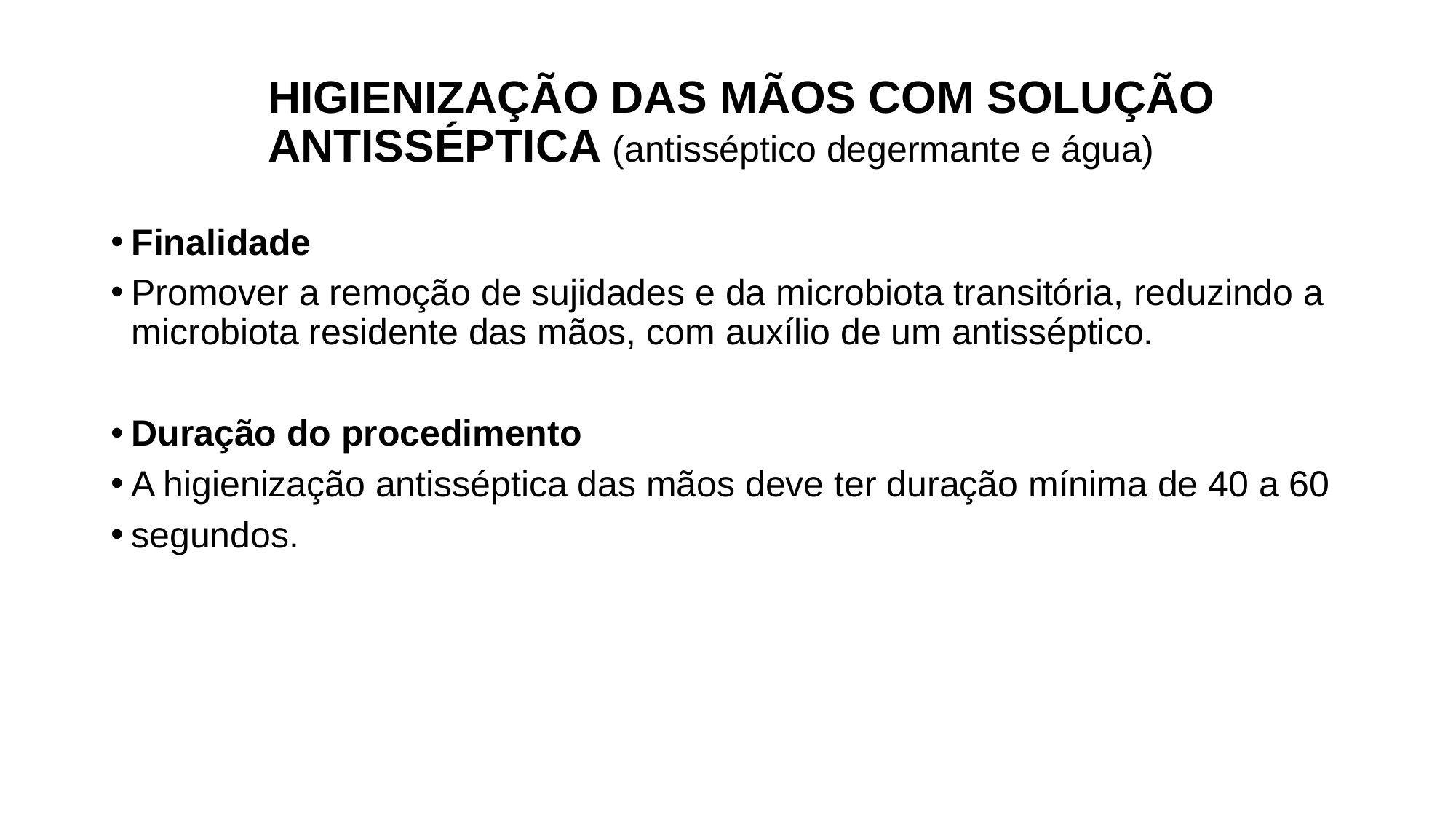

# HIGIENIZAÇÃO DAS MÃOS COM SOLUÇÃO ANTISSÉPTICA (antisséptico degermante e água)
Finalidade
Promover a remoção de sujidades e da microbiota transitória, reduzindo a microbiota residente das mãos, com auxílio de um antisséptico.

Duração do procedimento
A higienização antisséptica das mãos deve ter duração mínima de 40 a 60
segundos.